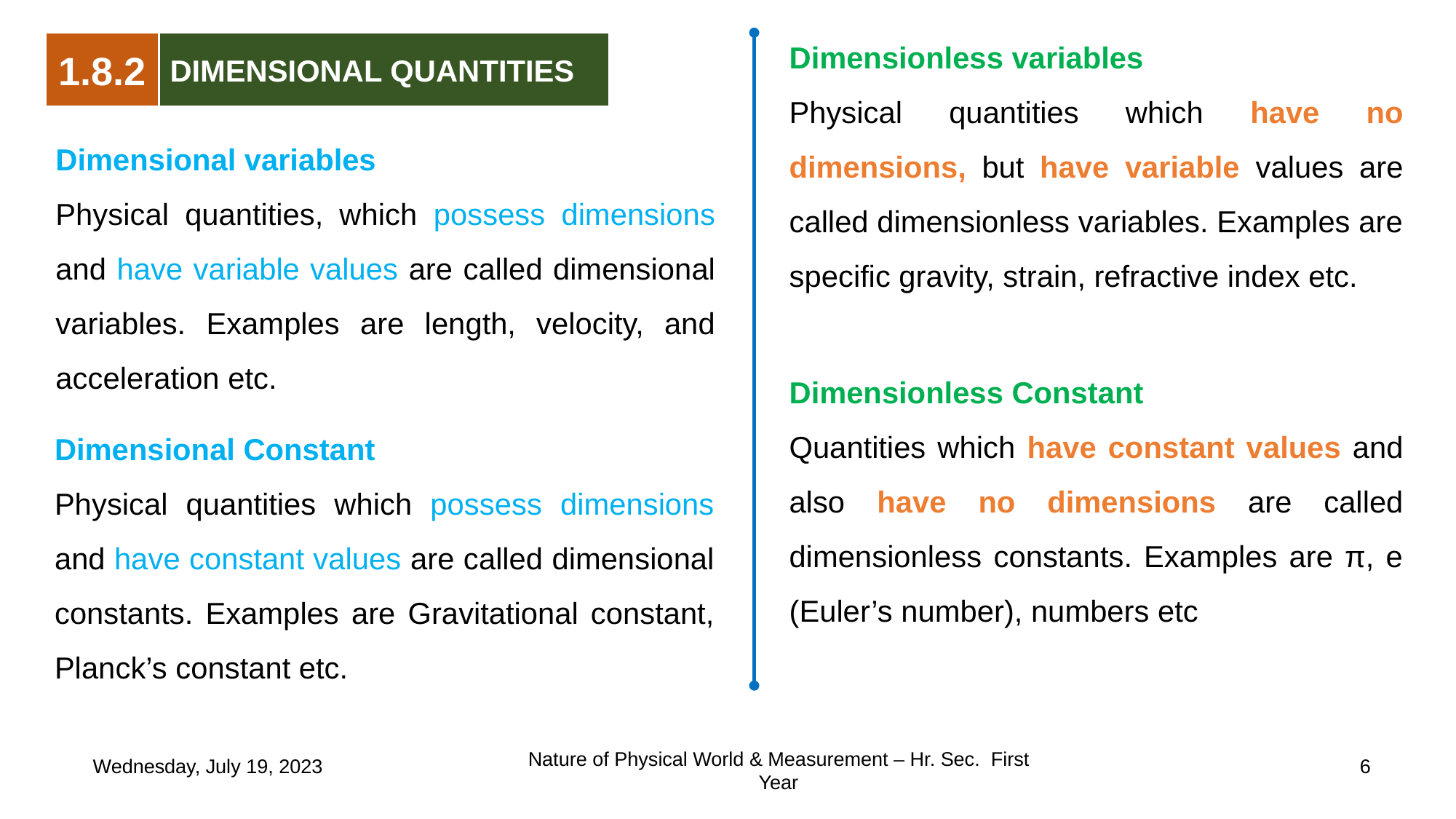

Dimensionless variables
Physical quantities which have no dimensions, but have variable values are called dimensionless variables. Examples are specific gravity, strain, refractive index etc.
1.8.2
DIMENSIONAL QUANTITIES
Dimensional variables
Physical quantities, which possess dimensions and have variable values are called dimensional variables. Examples are length, velocity, and acceleration etc.
Dimensionless Constant
Quantities which have constant values and also have no dimensions are called dimensionless constants. Examples are π, e (Euler’s number), numbers etc
Dimensional Constant
Physical quantities which possess dimensions and have constant values are called dimensional constants. Examples are Gravitational constant, Planck’s constant etc.
Wednesday, July 19, 2023
6
Nature of Physical World & Measurement – Hr. Sec.  First Year
(c) Shanthimalai Trust 2023
6